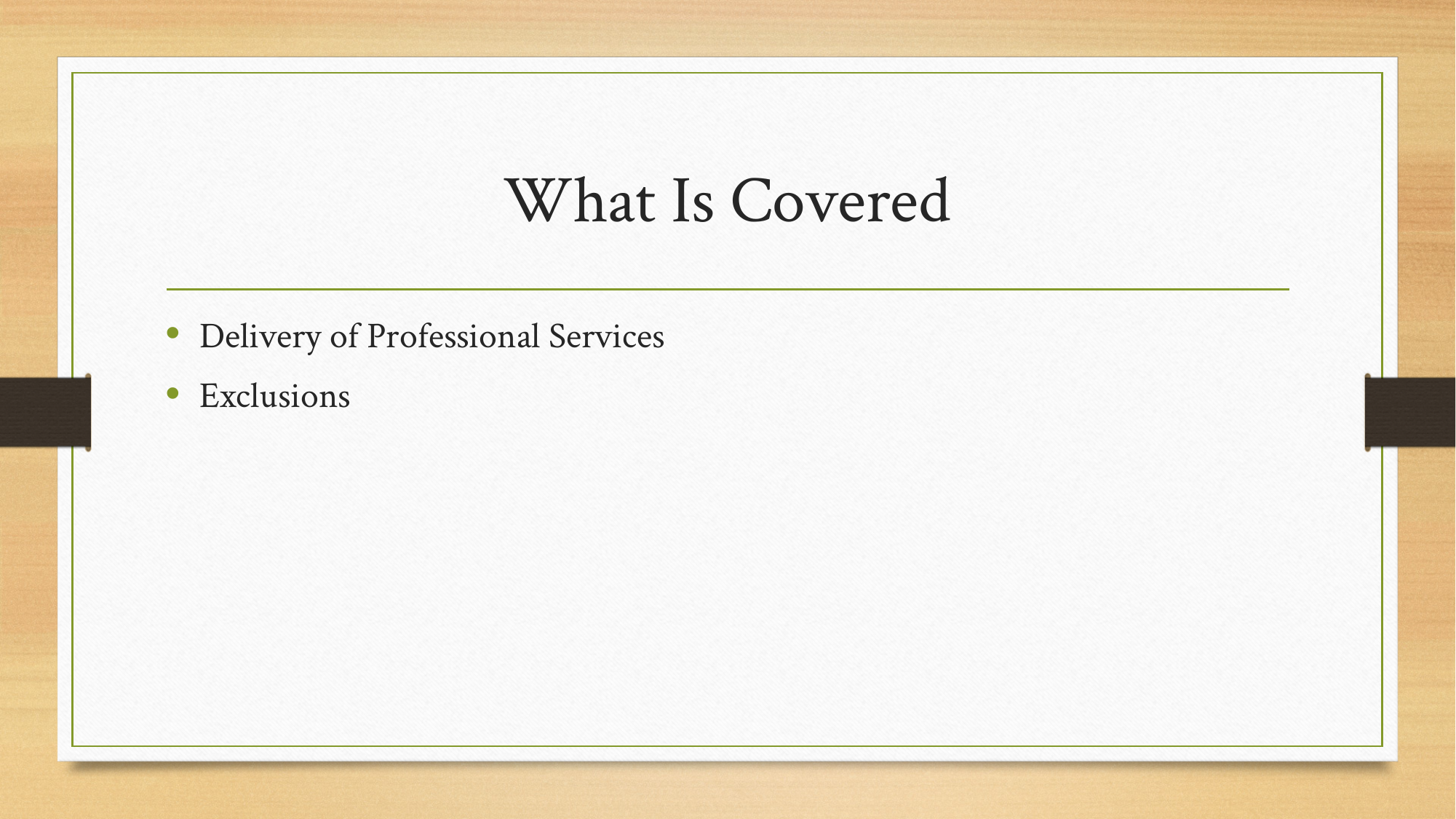

# What Is Covered
Delivery of Professional Services
Exclusions